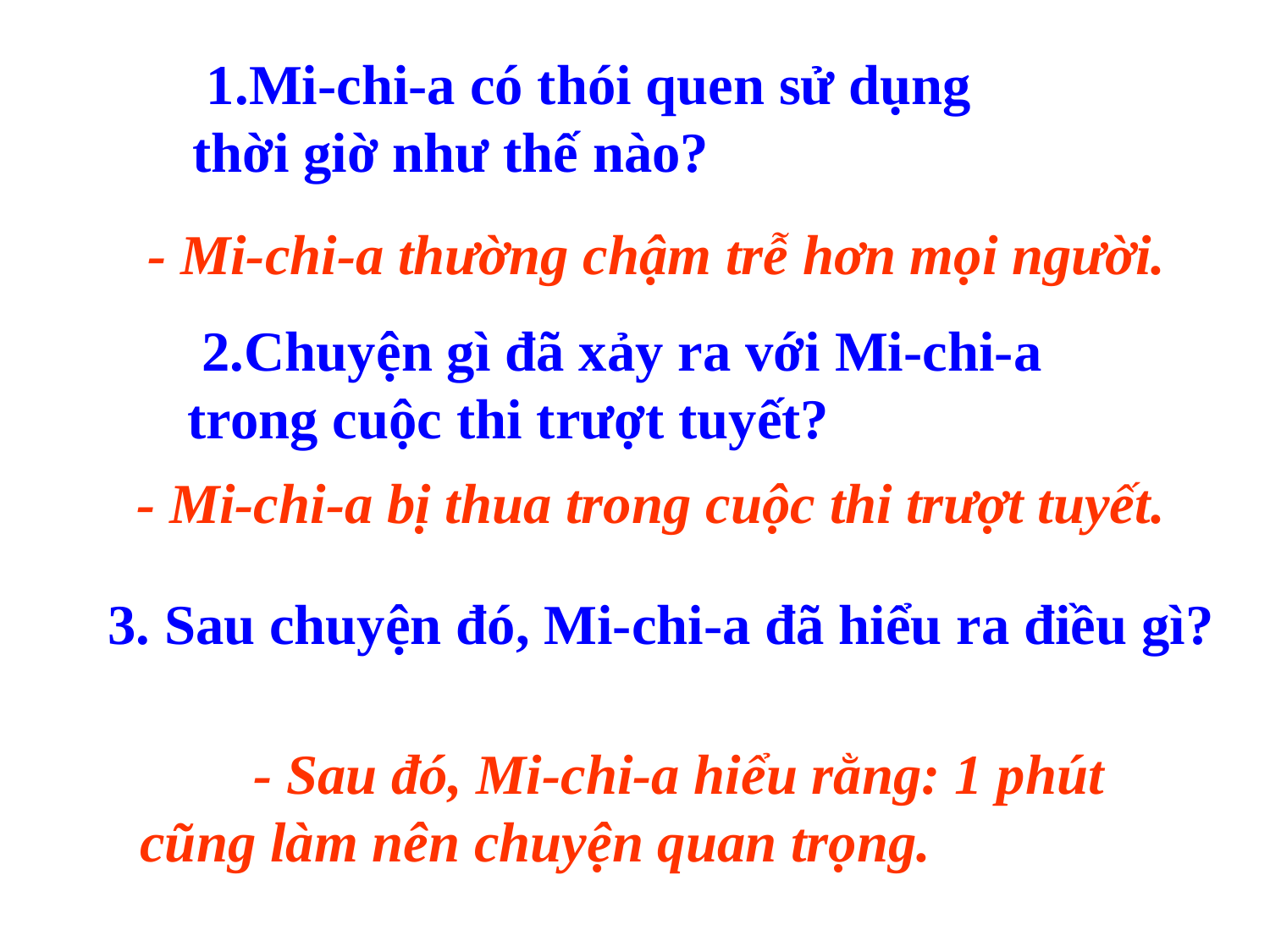

1.Mi-chi-a có thói quen sử dụng thời giờ như thế nào?
        - Mi-chi-a thường chậm trễ hơn mọi người.
 2.Chuyện gì đã xảy ra với Mi-chi-a trong cuộc thi trượt tuyết?
        - Mi-chi-a bị thua trong cuộc thi trượt tuyết.
3. Sau chuyện đó, Mi-chi-a đã hiểu ra điều gì?
        - Sau đó, Mi-chi-a hiểu rằng: 1 phút cũng làm nên chuyện quan trọng.